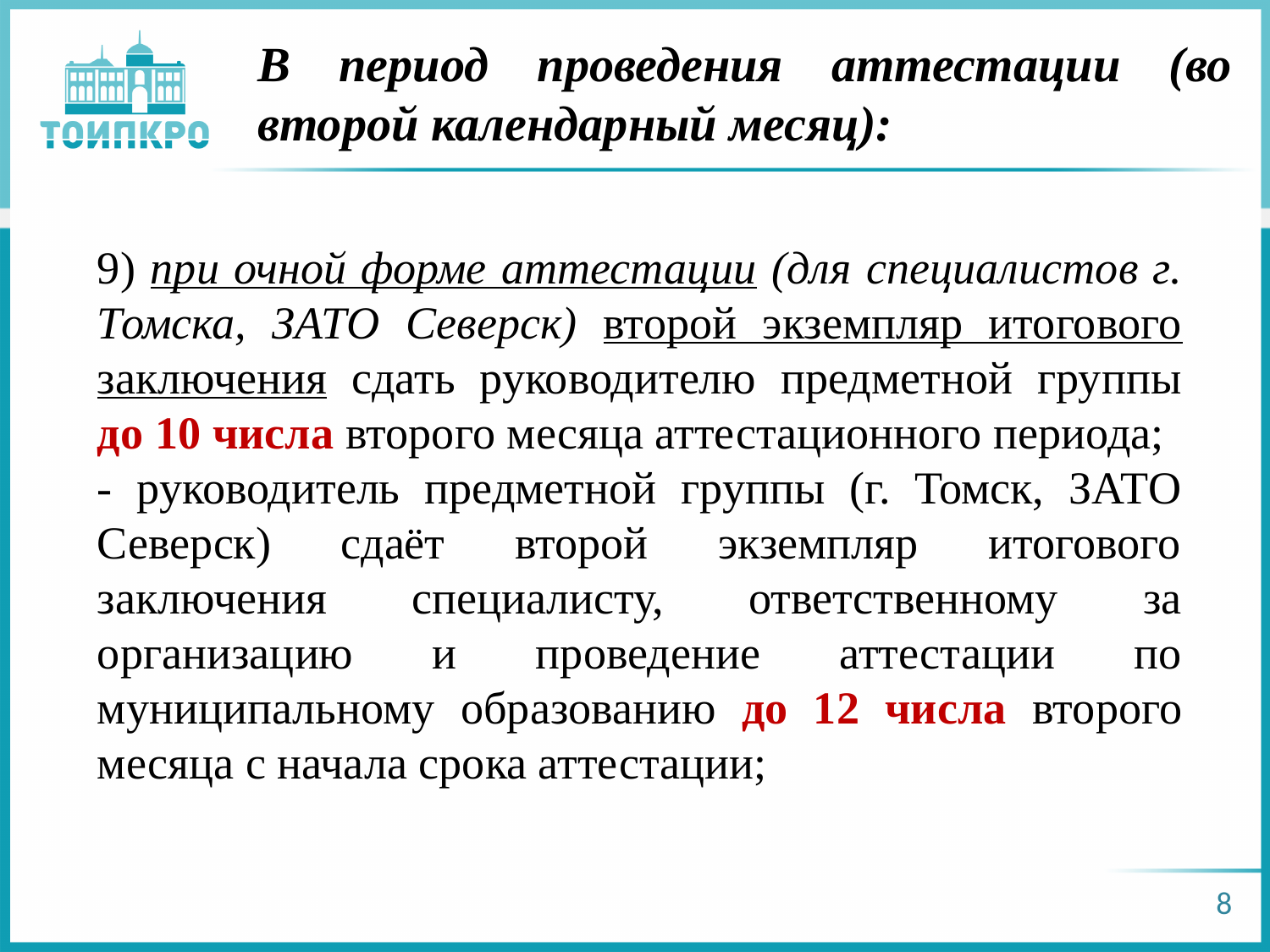

# В период проведения аттестации (во второй календарный месяц):
9) при очной форме аттестации (для специалистов г. Томска, ЗАТО Северск) второй экземпляр итогового заключения сдать руководителю предметной группы до 10 числа второго месяца аттестационного периода;
- руководитель предметной группы (г. Томск, ЗАТО Северск) сдаёт второй экземпляр итогового заключения специалисту, ответственному за организацию и проведение аттестации по муниципальному образованию до 12 числа второго месяца с начала срока аттестации;

8